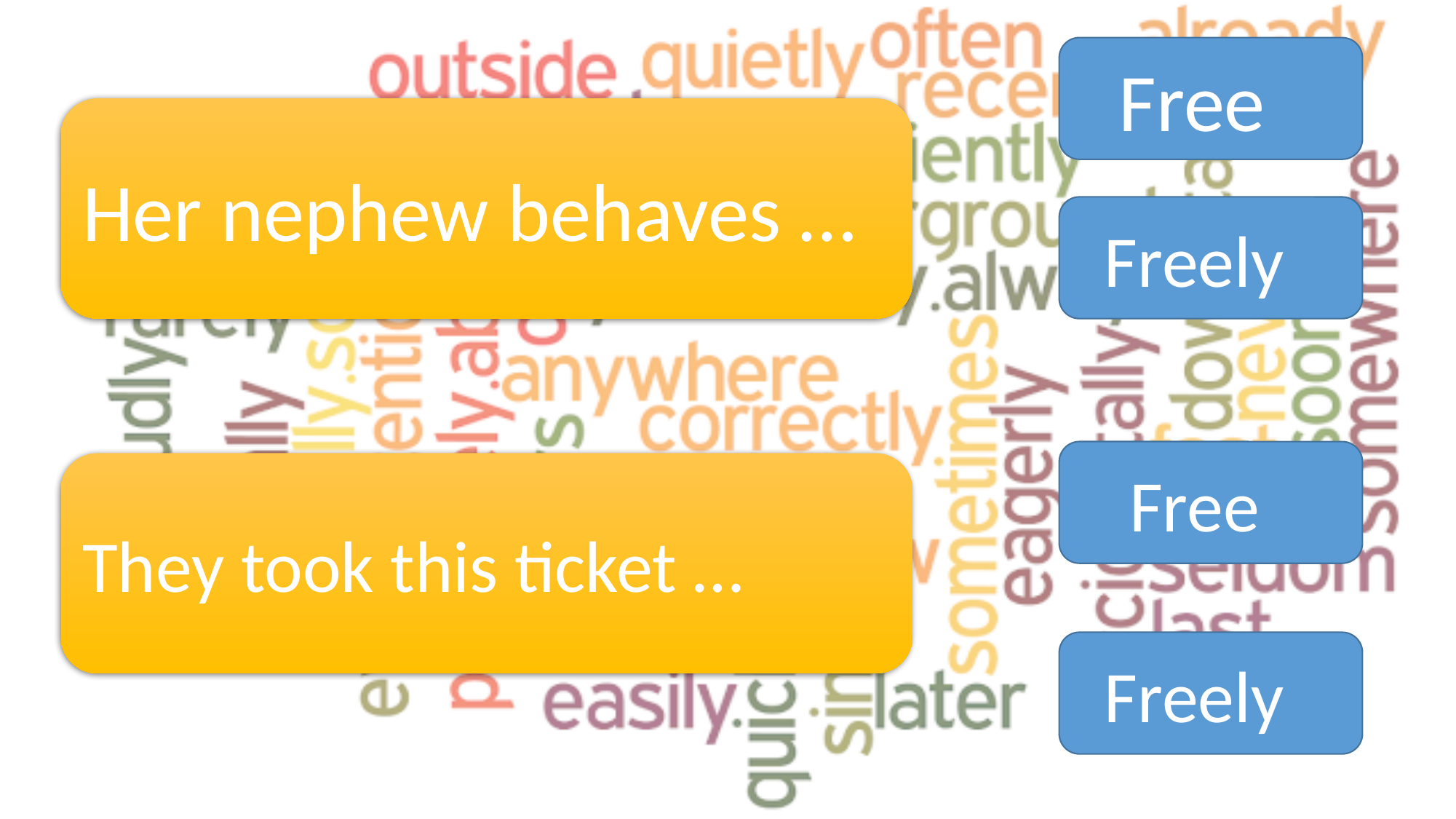

Free
Her nephew behaves …
Freely
Free
They took this ticket …
Freely